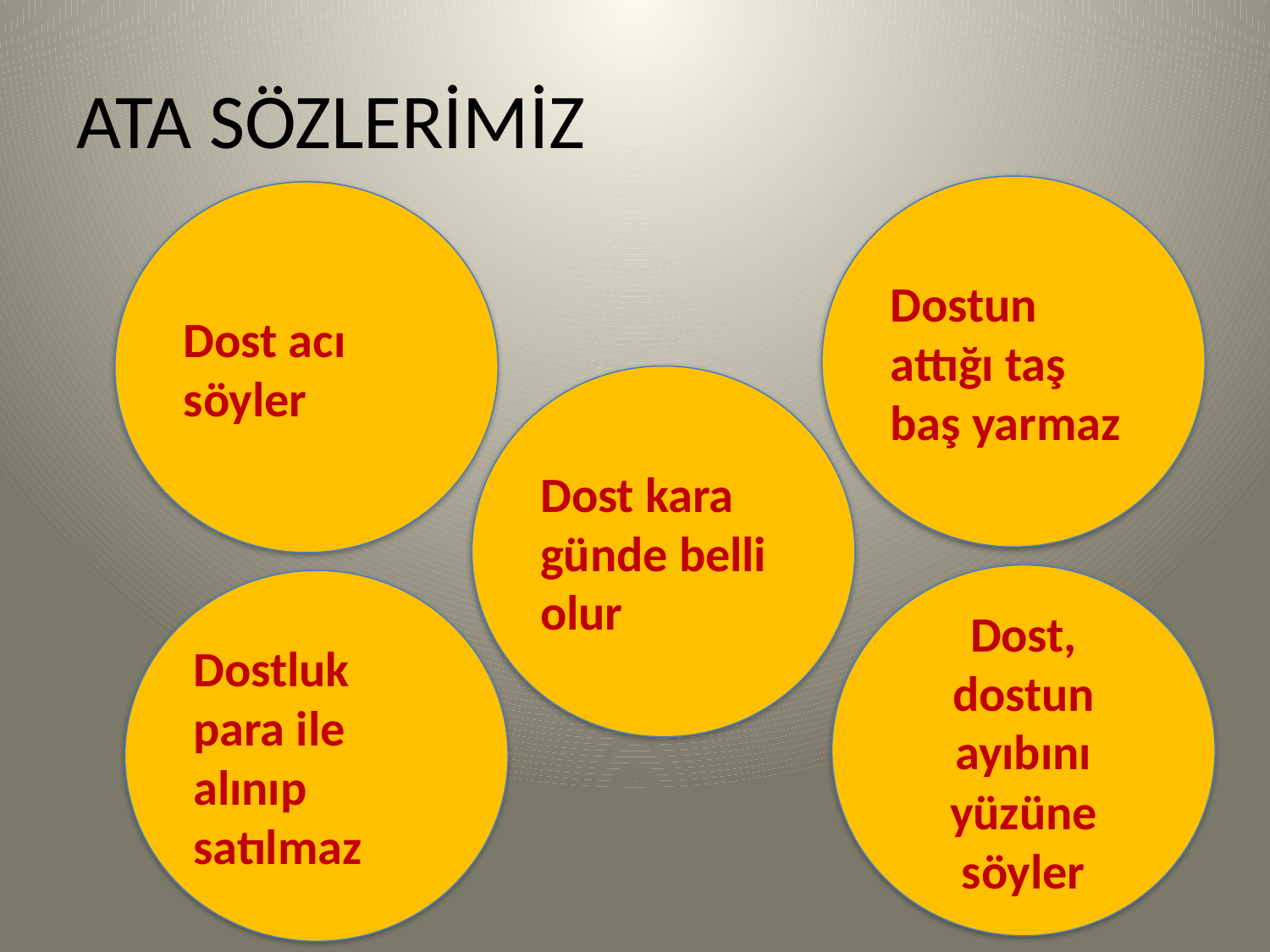

# ATA SÖZLERİMİZ
Dostun attığı taş baş yarmaz
Dost acı söyler
Dost kara günde belli olur
Dost, dostun ayıbını yüzüne söyler
Dostluk para ile alınıp satılmaz